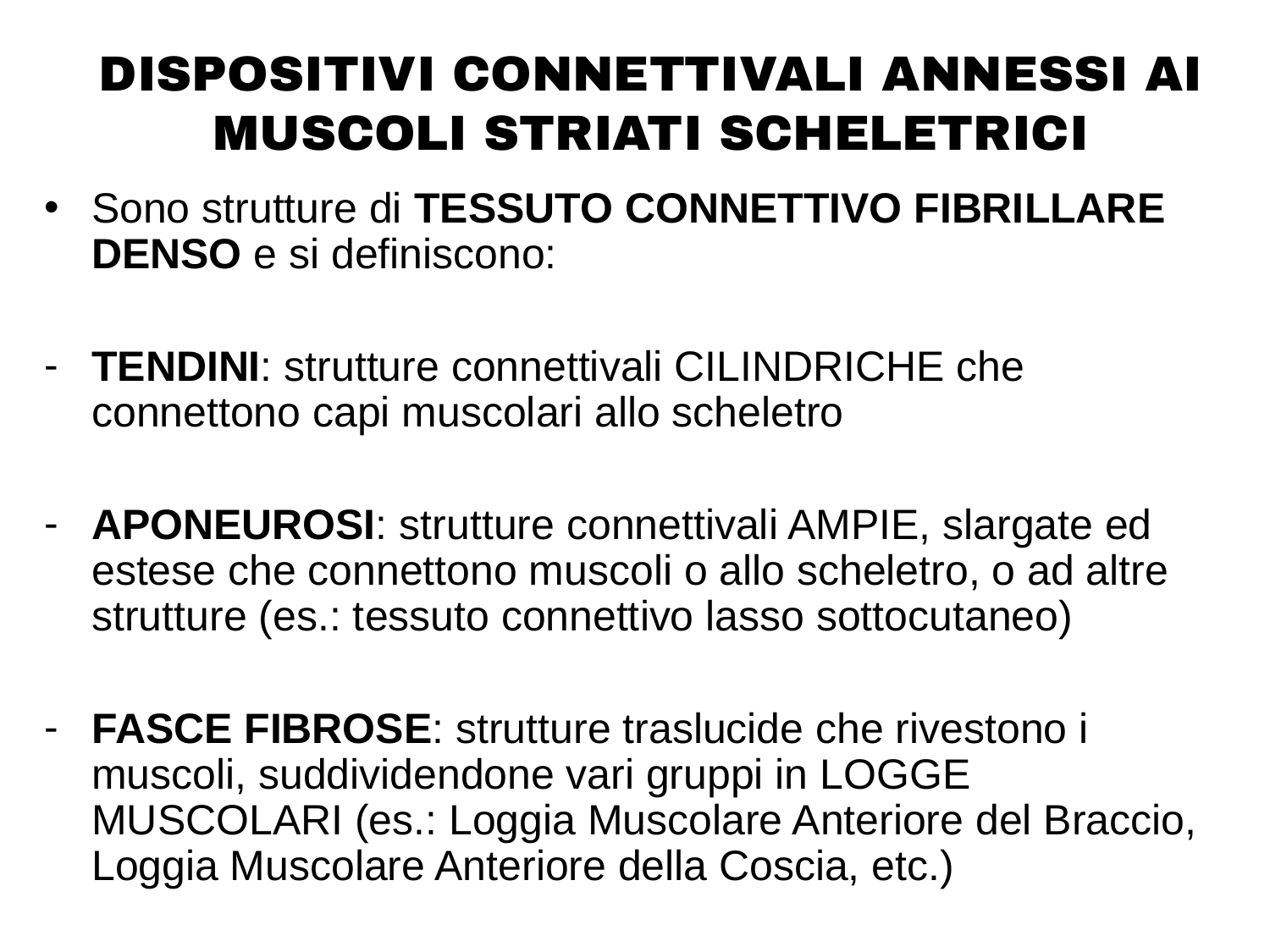

# DISPOSITIVI CONNETTIVALI ANNESSI AI MUSCOLI STRIATI SCHELETRICI
Sono strutture di TESSUTO CONNETTIVO FIBRILLARE DENSO e si definiscono:

TENDINI: strutture connettivali CILINDRICHE che connettono capi muscolari allo scheletro

APONEUROSI: strutture connettivali AMPIE, slargate ed estese che connettono muscoli o allo scheletro, o ad altre strutture (es.: tessuto connettivo lasso sottocutaneo)

FASCE FIBROSE: strutture traslucide che rivestono i muscoli, suddividendone vari gruppi in LOGGE MUSCOLARI (es.: Loggia Muscolare Anteriore del Braccio, Loggia Muscolare Anteriore della Coscia, etc.)